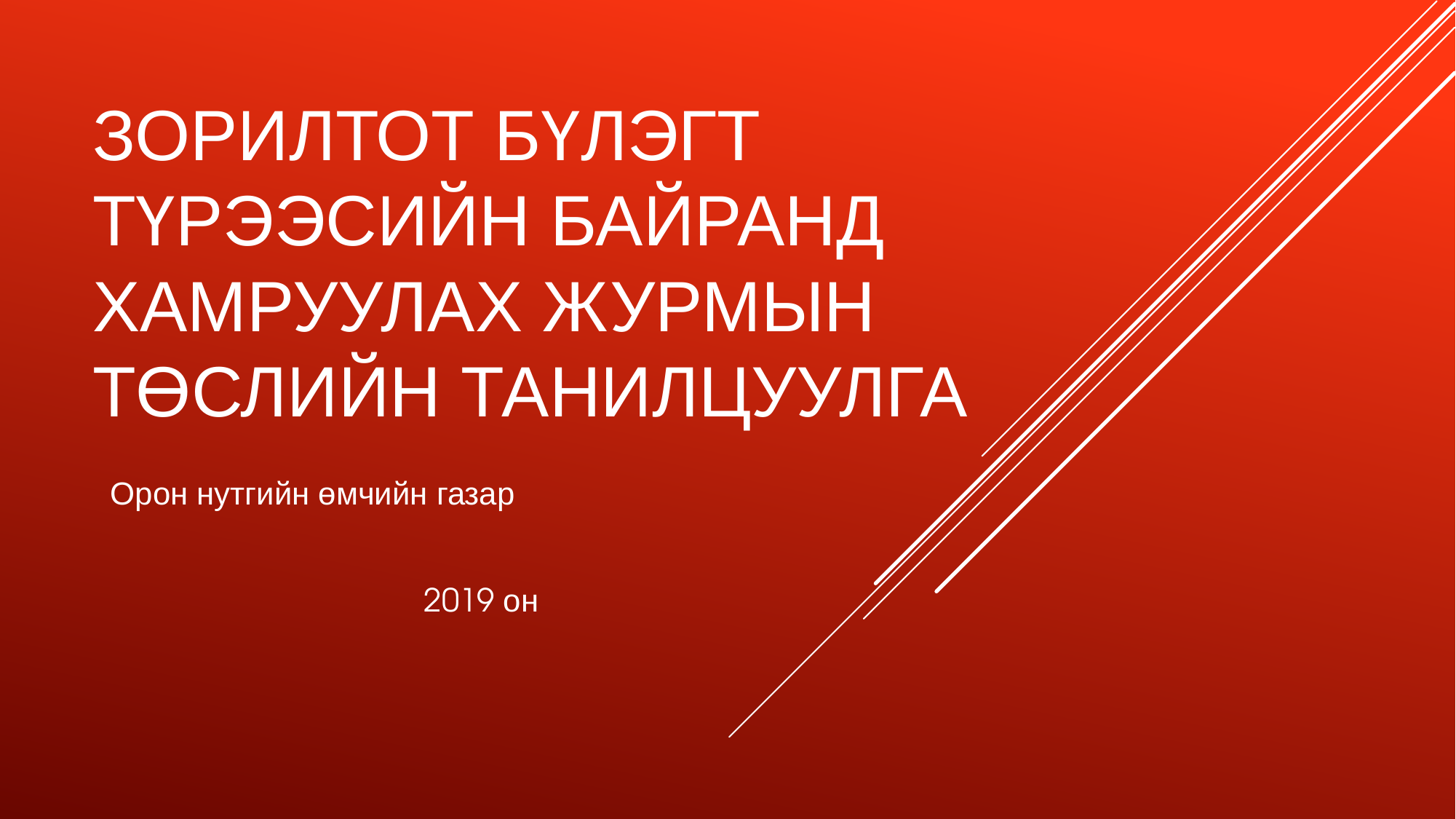

# Зорилтот бүлэгт түрээсийн байранд хамруулах журмын төслийн танилцуулга
Орон нутгийн өмчийн газар

2019 он